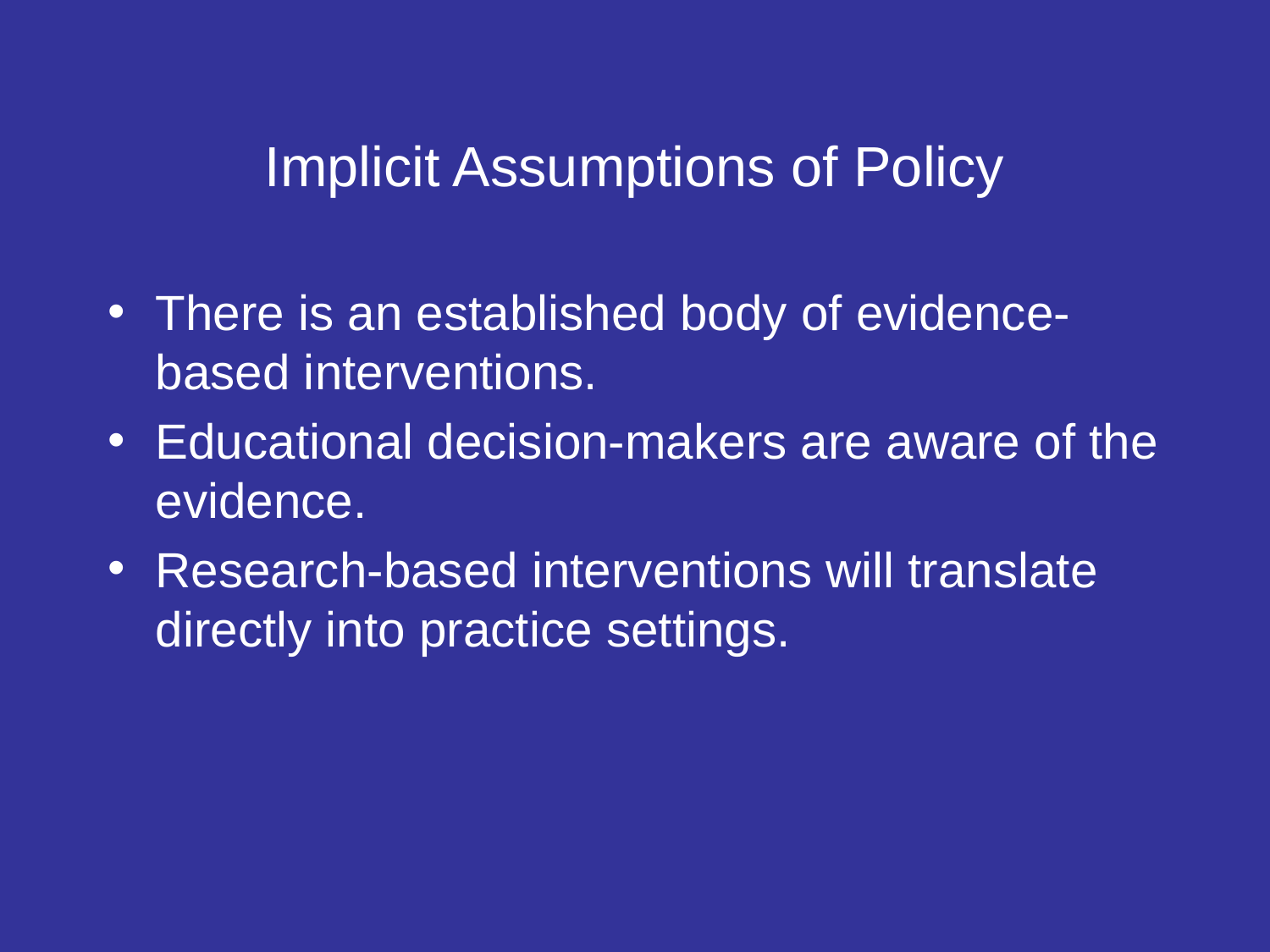

# Implicit Assumptions of Policy
There is an established body of evidence-based interventions.
Educational decision-makers are aware of the evidence.
Research-based interventions will translate directly into practice settings.